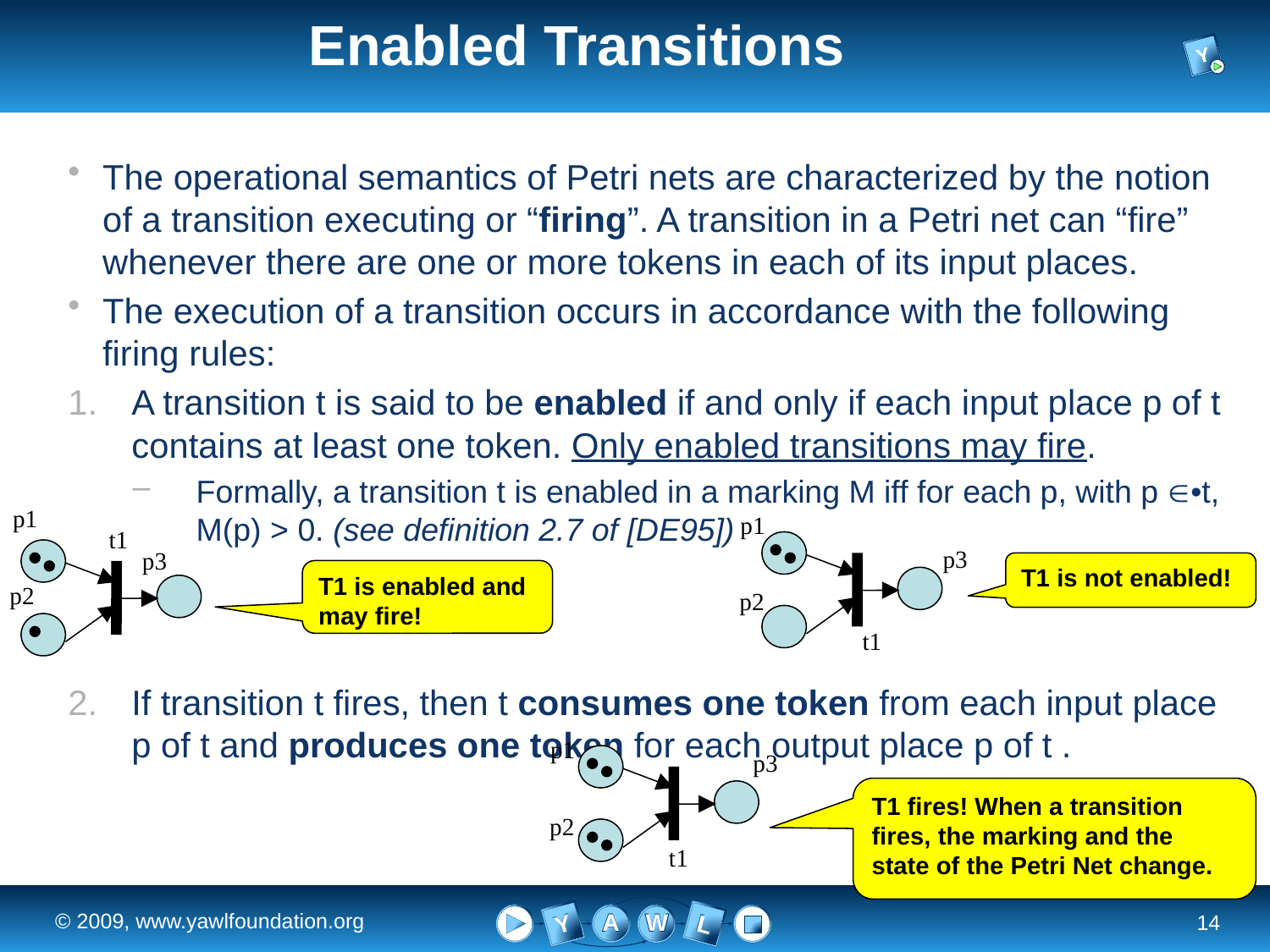

# Enabled Transitions
The operational semantics of Petri nets are characterized by the notion of a transition executing or “firing”. A transition in a Petri net can “fire” whenever there are one or more tokens in each of its input places.
The execution of a transition occurs in accordance with the following firing rules:
A transition t is said to be enabled if and only if each input place p of t contains at least one token. Only enabled transitions may fire.
Formally, a transition t is enabled in a marking M iff for each p, with p ∈•t, M(p) > 0. (see definition 2.7 of [DE95])

If transition t fires, then t consumes one token from each input place p of t and produces one token for each output place p of t .

p1
p1
t1

p3
p3

T1 is not enabled!

T1 is enabled and may fire!

p2

p2

t1

p1
p3

T1 fires! When a transition fires, the marking and the state of the Petri Net change.

p2

t1